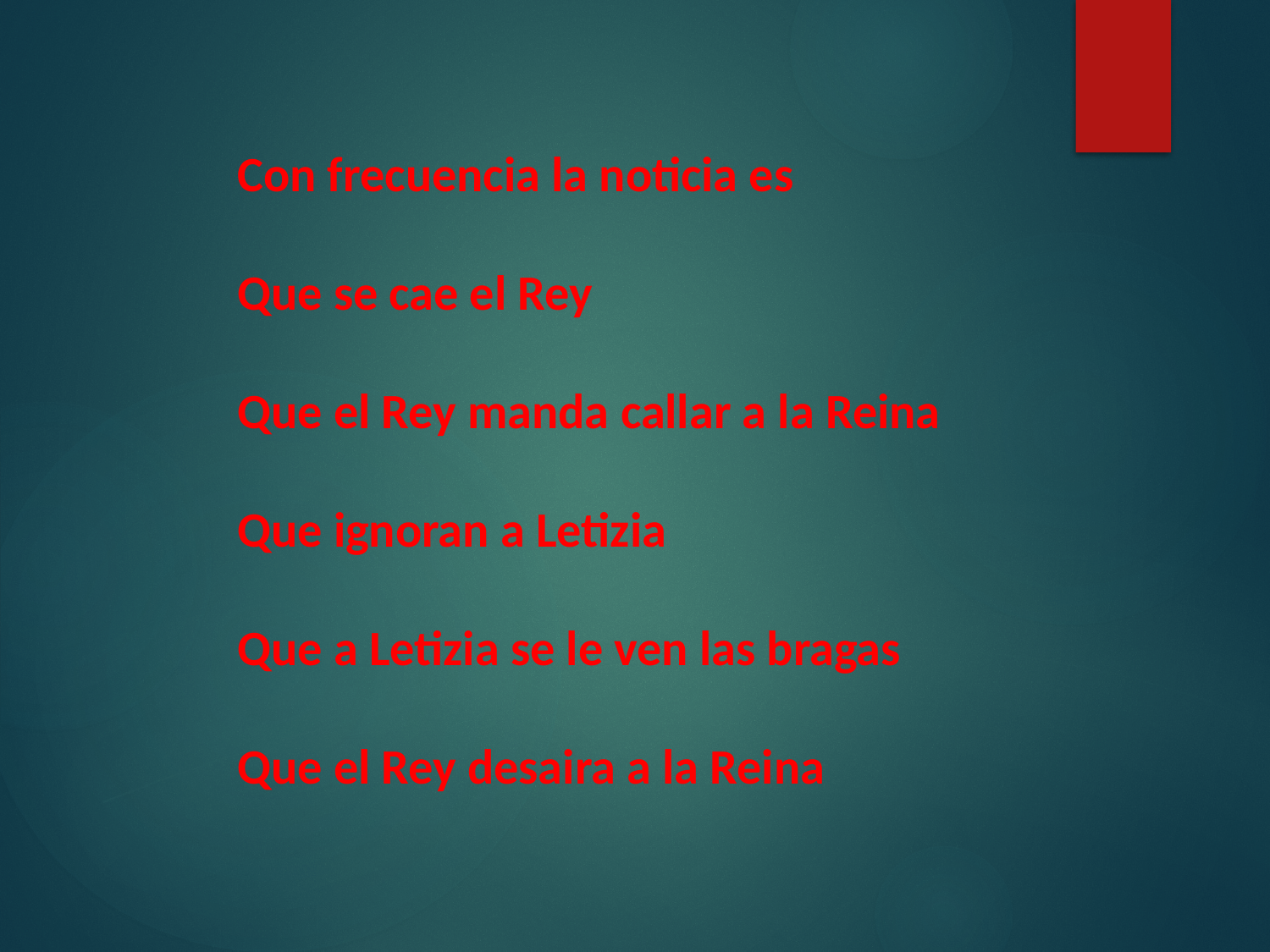

Con frecuencia la noticia es

Que se cae el Rey

Que el Rey manda callar a la Reina

Que ignoran a Letizia

Que a Letizia se le ven las bragas

Que el Rey desaira a la Reina